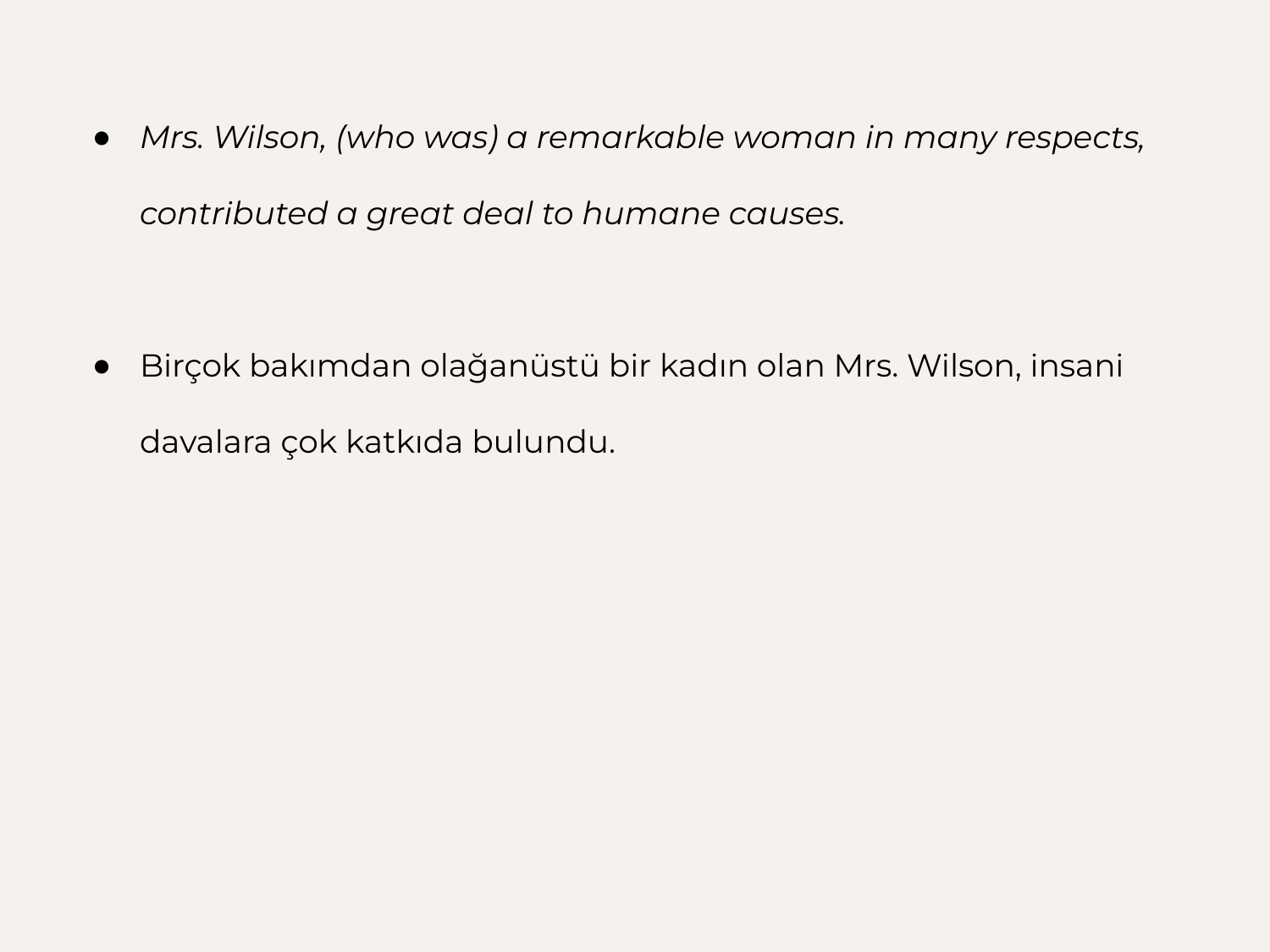

Mrs. Wilson, (who was) a remarkable woman in many respects, contributed a great deal to humane causes.

Birçok bakımdan olağanüstü bir kadın olan Mrs. Wilson, insani davalara çok katkıda bulundu.